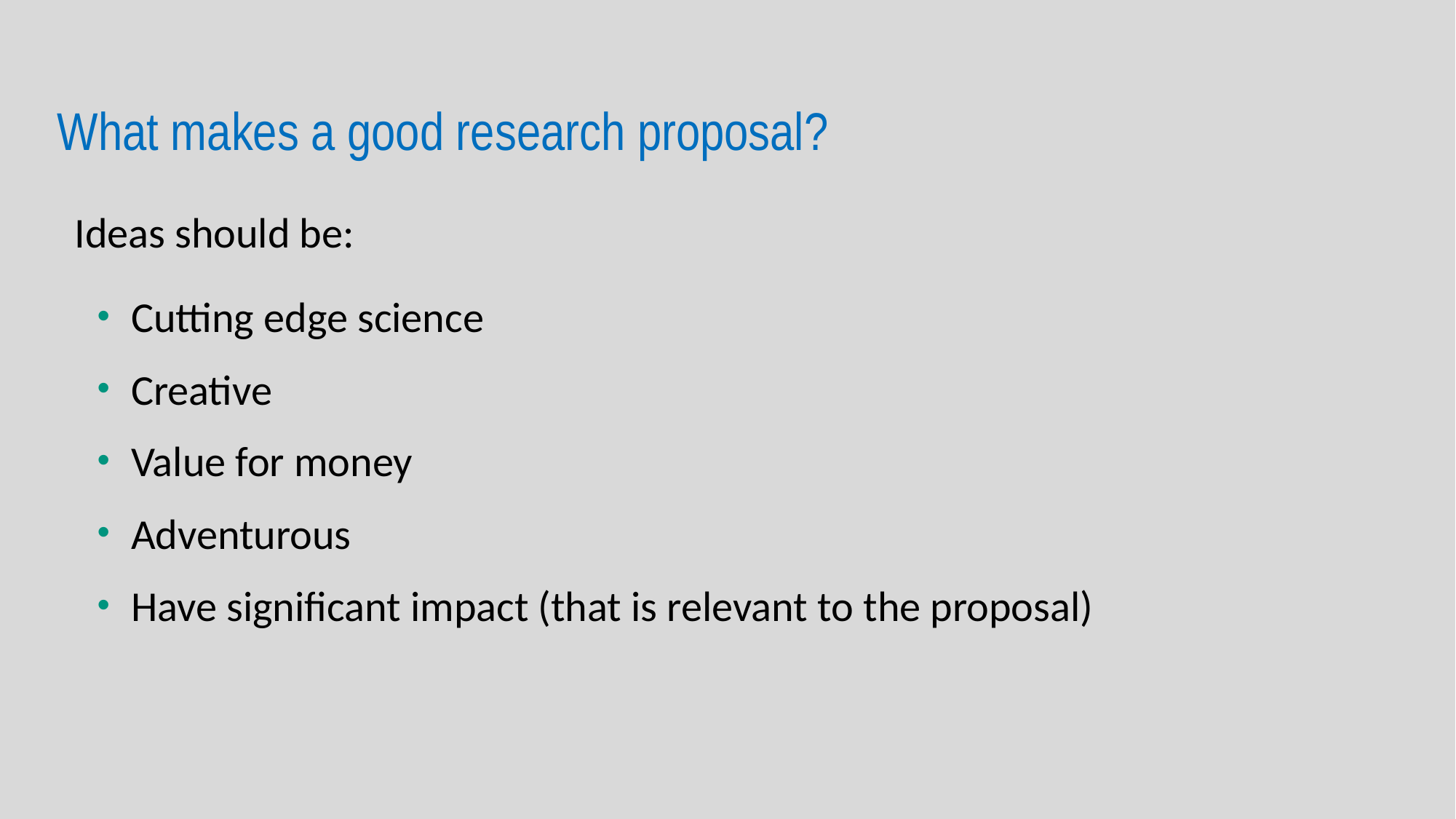

# What makes a good research proposal?
Ideas should be:
Cutting edge science
Creative
Value for money
Adventurous
Have significant impact (that is relevant to the proposal)